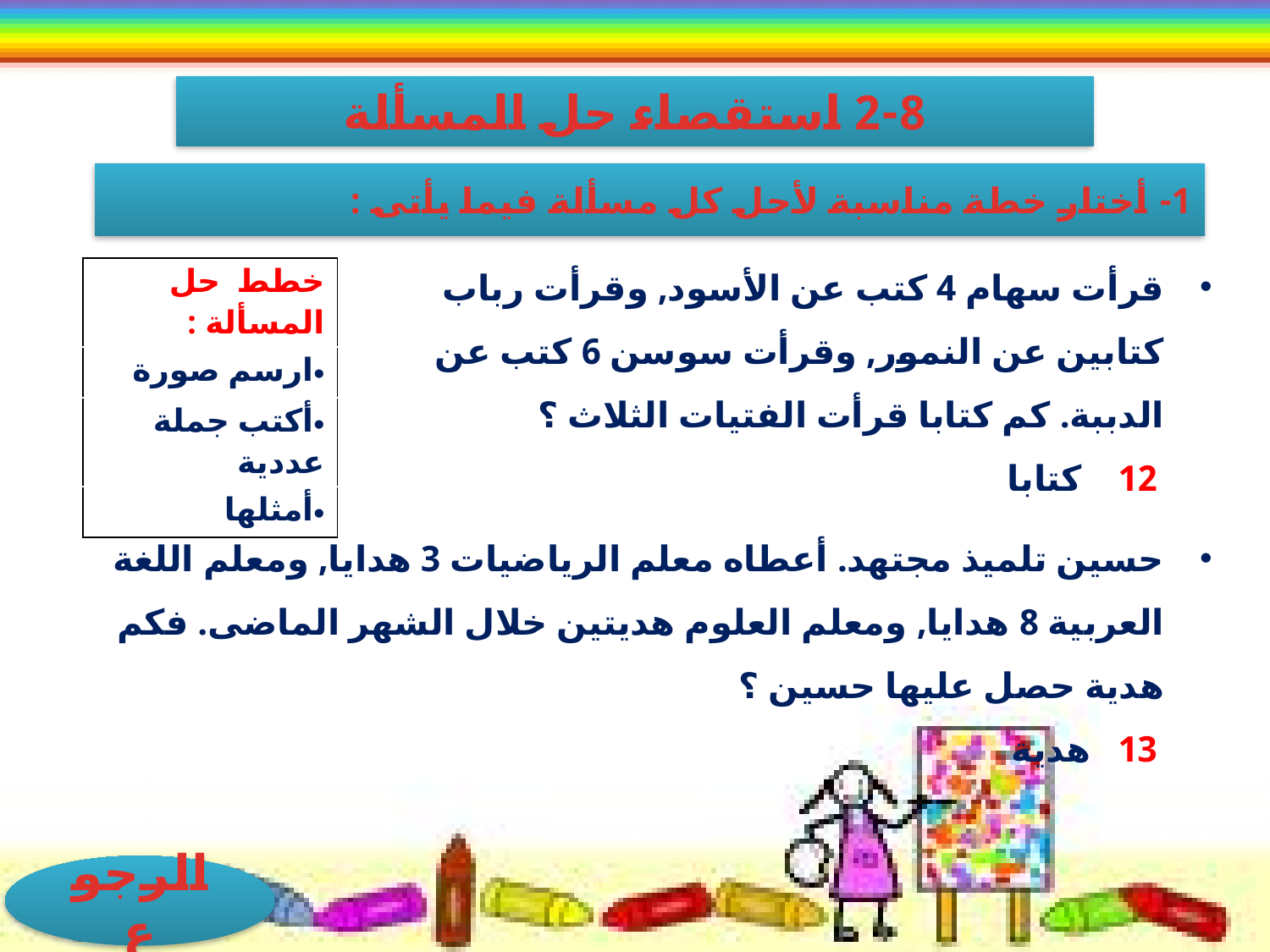

2-8 استقصاء حل المسألة
1- أختار خطة مناسبة لأحل كل مسألة فيما يأتى :
قرأت سهام 4 كتب عن الأسود, وقرأت رباب كتابين عن النمور, وقرأت سوسن 6 كتب عن الدببة. كم كتابا قرأت الفتيات الثلاث ؟
     	 12    كتابا
| خطط حل المسألة : |
| --- |
| ارسم صورة |
| أكتب جملة عددية |
| أمثلها |
حسين تلميذ مجتهد. أعطاه معلم الرياضيات 3 هدايا, ومعلم اللغة العربية 8 هدايا, ومعلم العلوم هديتين خلال الشهر الماضى. فكم هدية حصل عليها حسين ؟
     	 13   هدية
الرجوع